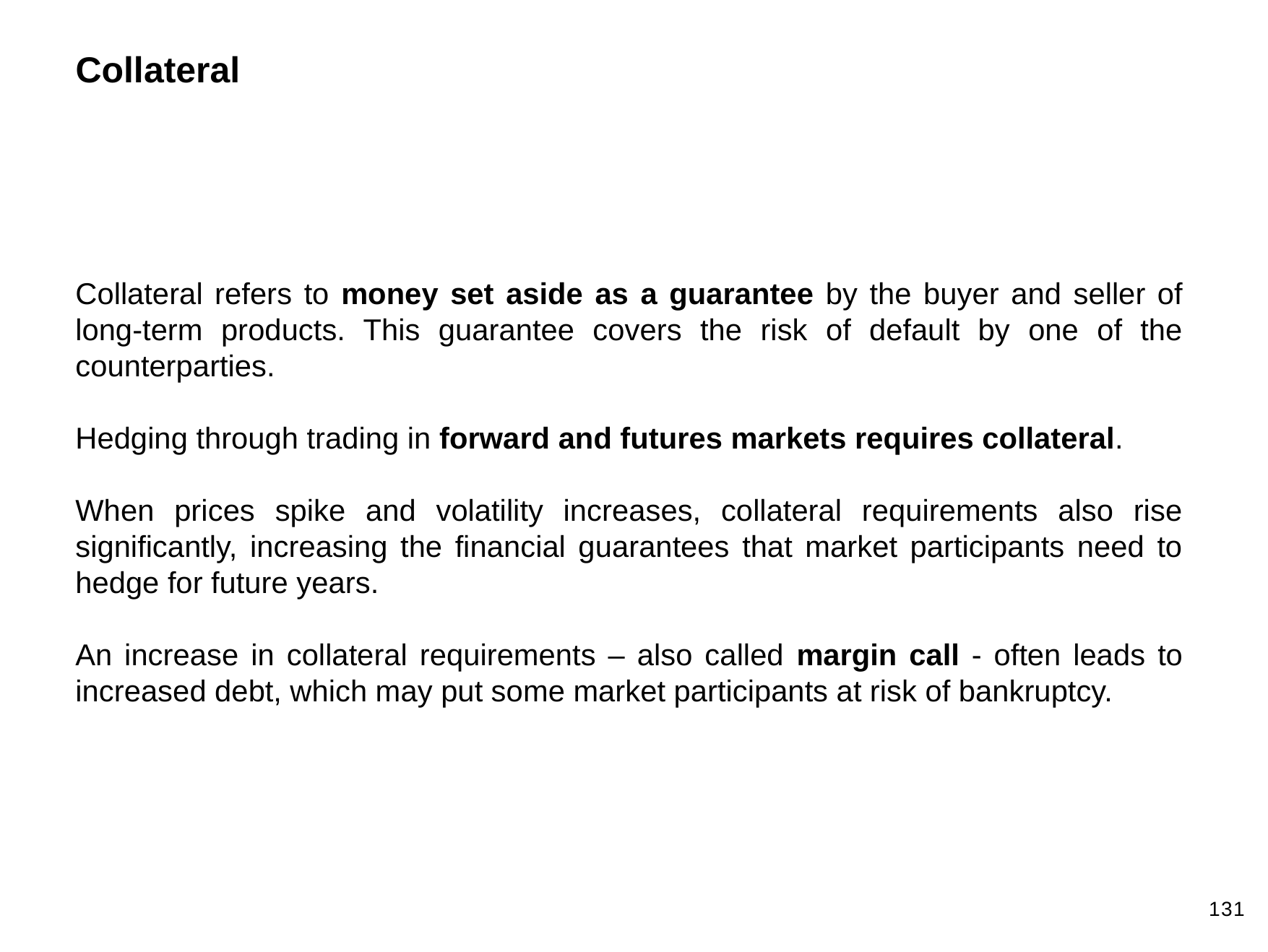

Collateral
Collateral refers to money set aside as a guarantee by the buyer and seller of long-term products. This guarantee covers the risk of default by one of the counterparties.

Hedging through trading in forward and futures markets requires collateral.

When prices spike and volatility increases, collateral requirements also rise significantly, increasing the financial guarantees that market participants need to hedge for future years.

An increase in collateral requirements – also called margin call - often leads to increased debt, which may put some market participants at risk of bankruptcy.
131